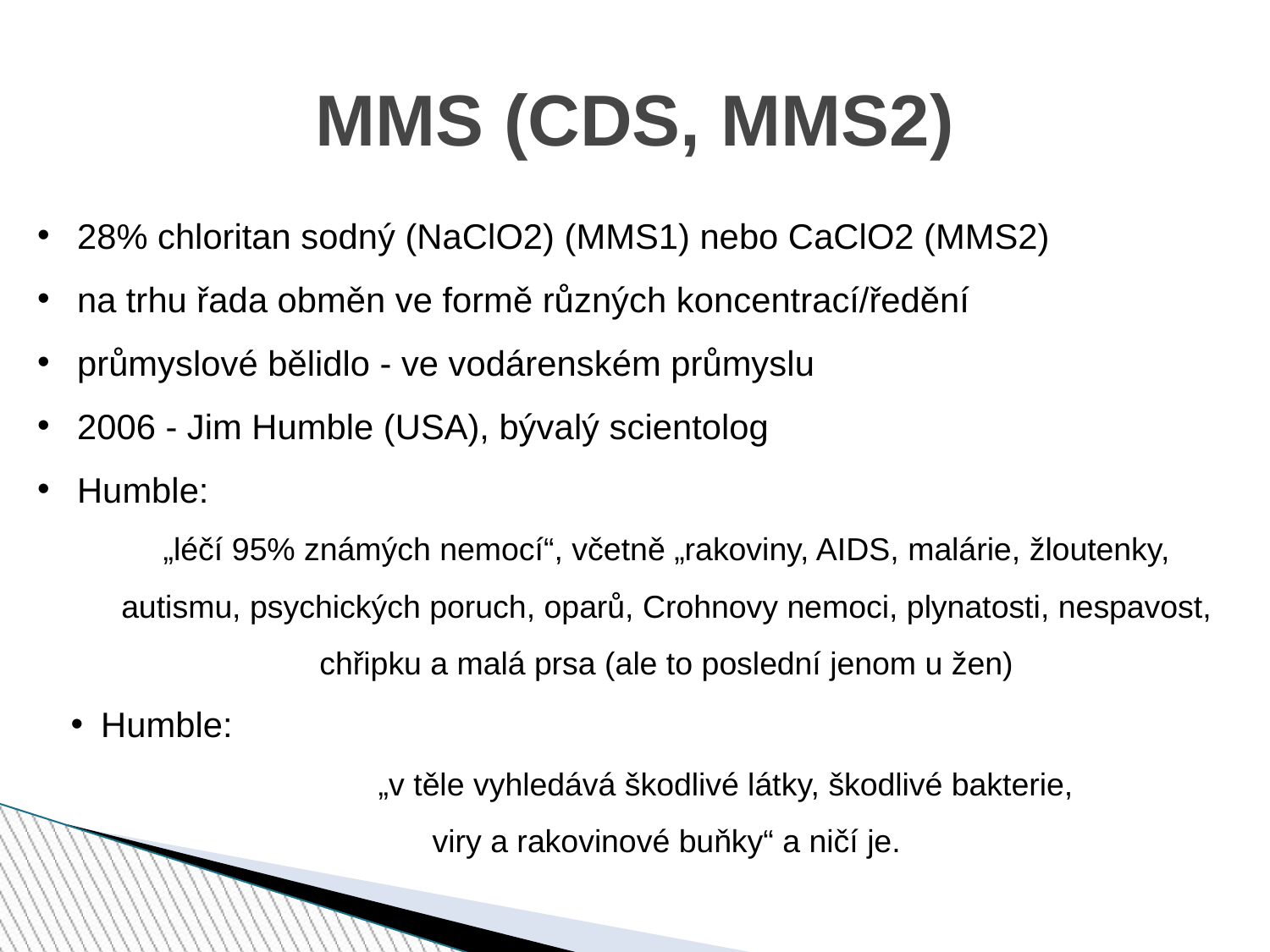

MMS (CDS, MMS2)
 28% chloritan sodný (NaClO2) (MMS1) nebo CaClO2 (MMS2)
 na trhu řada obměn ve formě různých koncentrací/ředění
 průmyslové bělidlo - ve vodárenském průmyslu
 2006 - Jim Humble (USA), bývalý scientolog
 Humble:
„léčí 95% známých nemocí“, včetně „rakoviny, AIDS, malárie, žloutenky, autismu, psychických poruch, oparů, Crohnovy nemoci, plynatosti, nespavost, chřipku a malá prsa (ale to poslední jenom u žen)
Humble:
	„v těle vyhledává škodlivé látky, škodlivé bakterie,
viry a rakovinové buňky“ a ničí je.